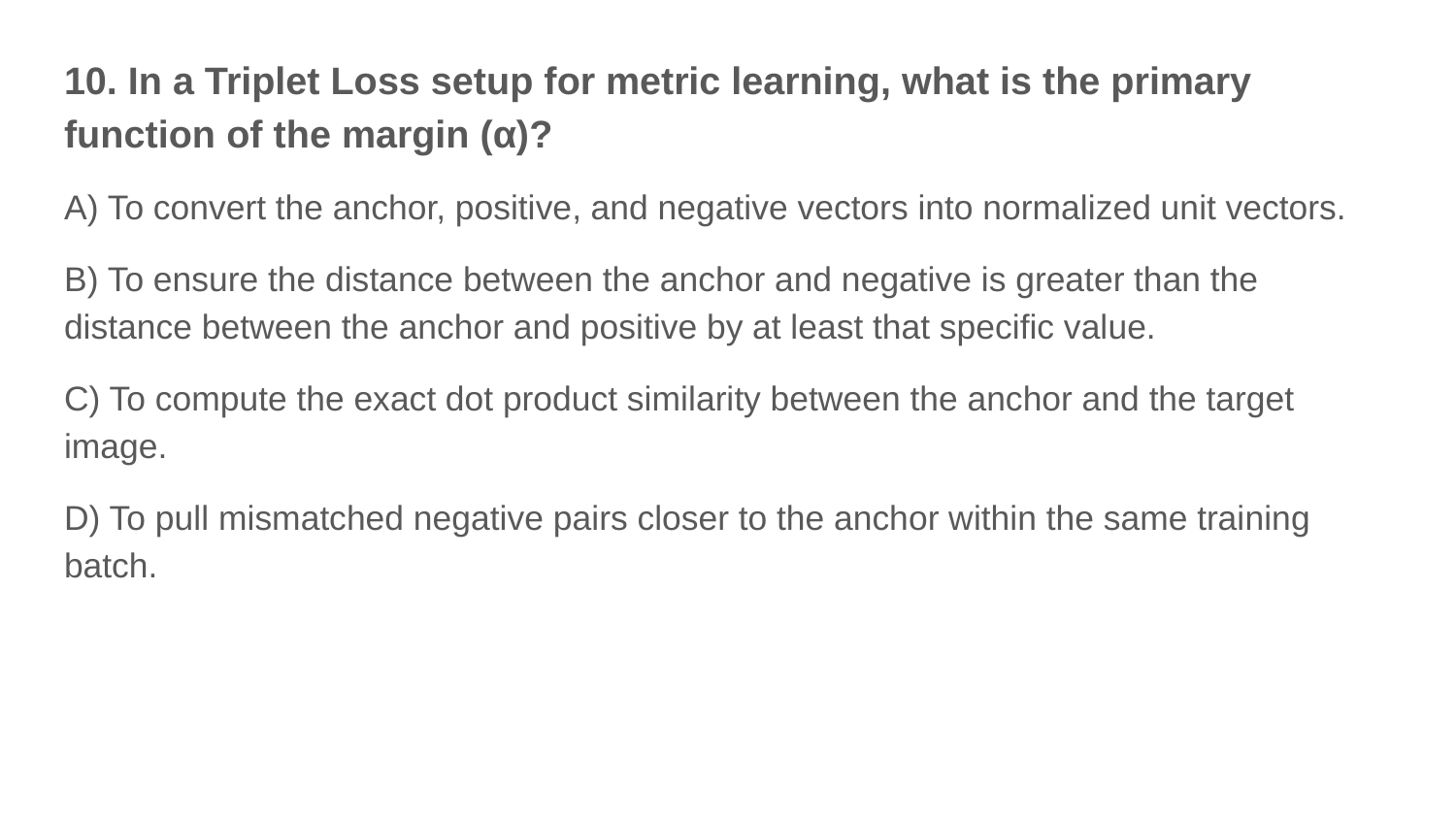

10. In a Triplet Loss setup for metric learning, what is the primary function of the margin (α)?
A) To convert the anchor, positive, and negative vectors into normalized unit vectors.
B) To ensure the distance between the anchor and negative is greater than the distance between the anchor and positive by at least that specific value.
C) To compute the exact dot product similarity between the anchor and the target image.
D) To pull mismatched negative pairs closer to the anchor within the same training batch.